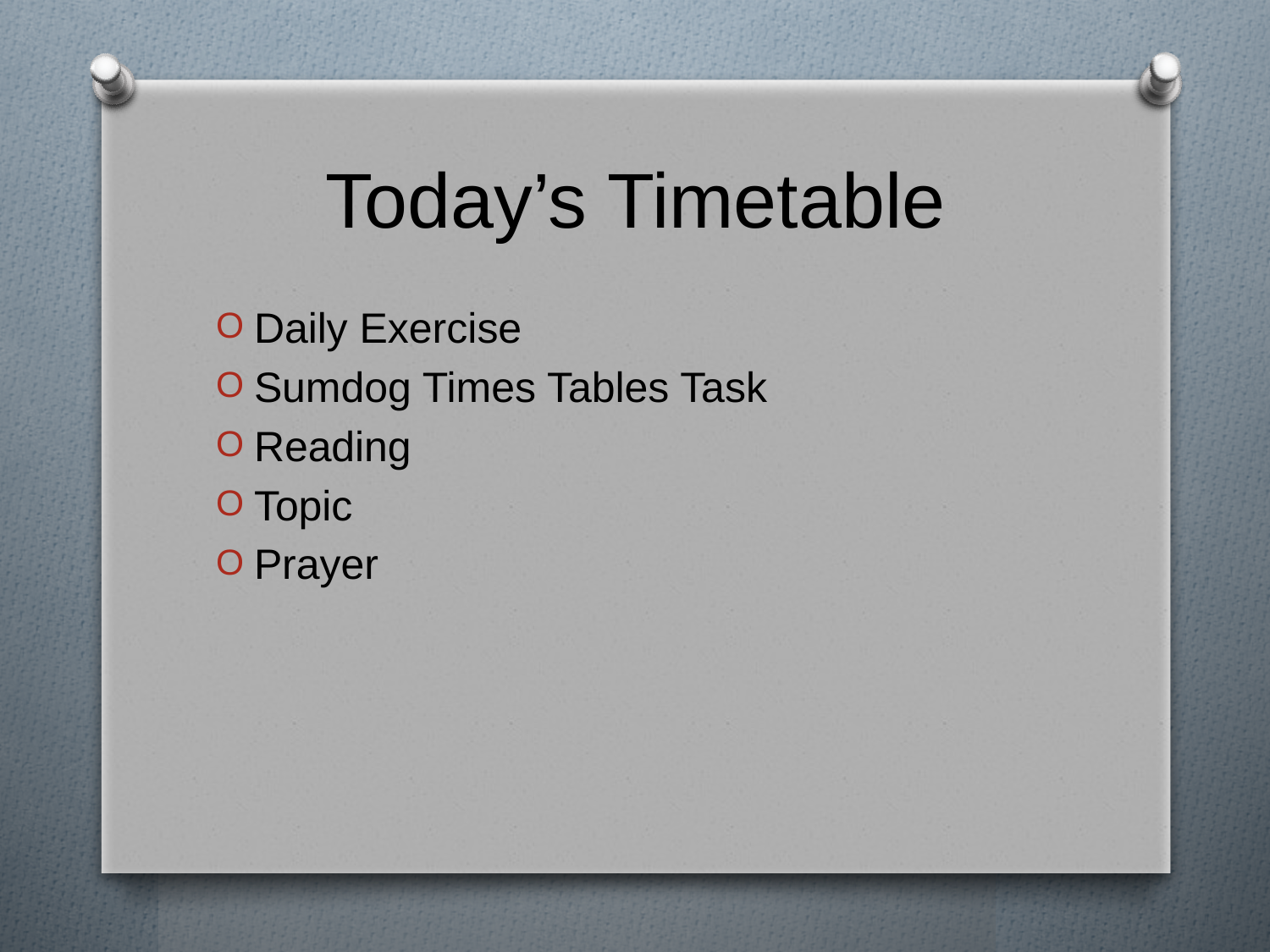

# Today’s Timetable
Daily Exercise
Sumdog Times Tables Task
Reading
Topic
Prayer